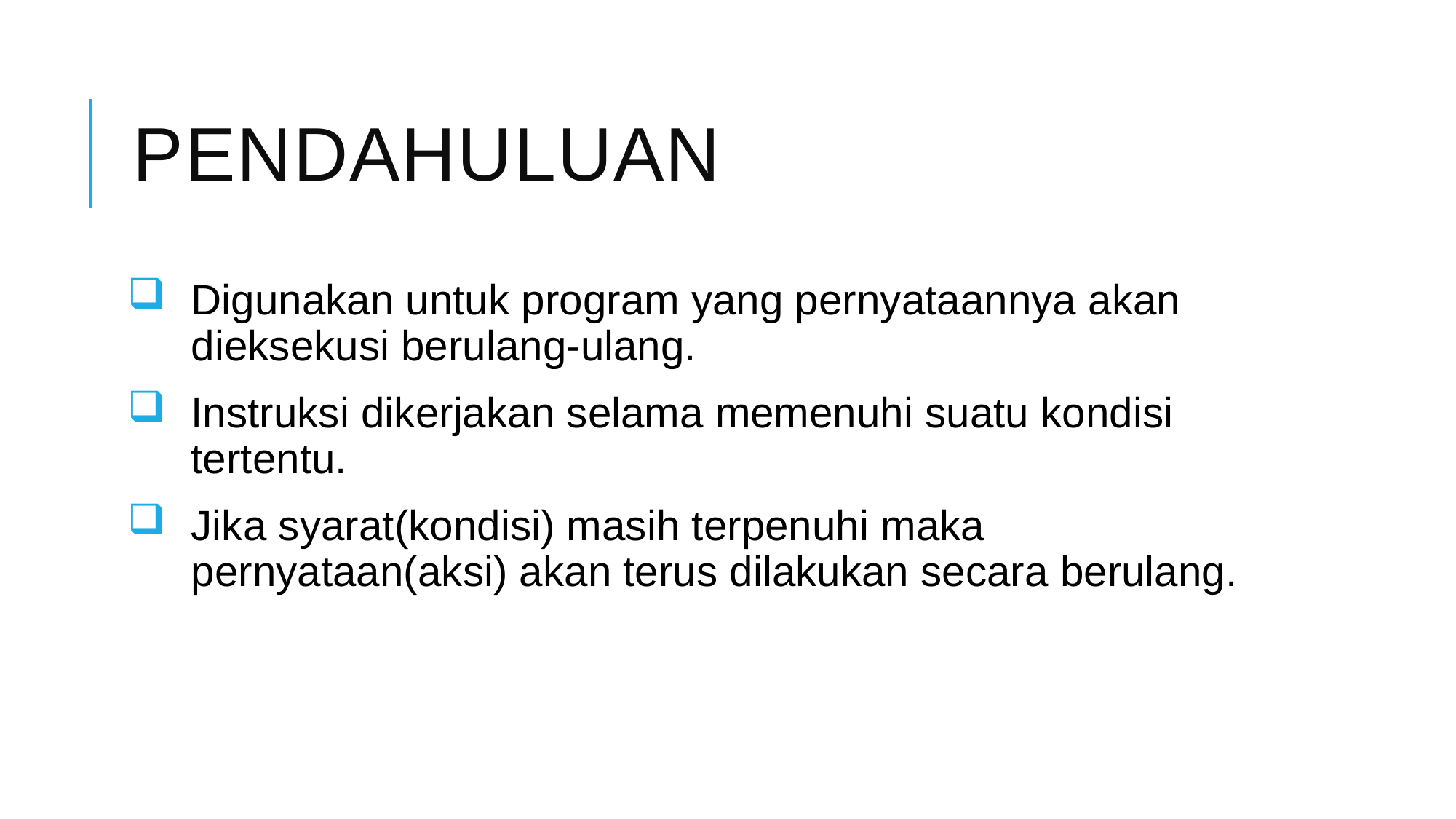

# pendahuluan
Digunakan untuk program yang pernyataannya akan dieksekusi berulang-ulang.
Instruksi dikerjakan selama memenuhi suatu kondisi tertentu.
Jika syarat(kondisi) masih terpenuhi maka pernyataan(aksi) akan terus dilakukan secara berulang.